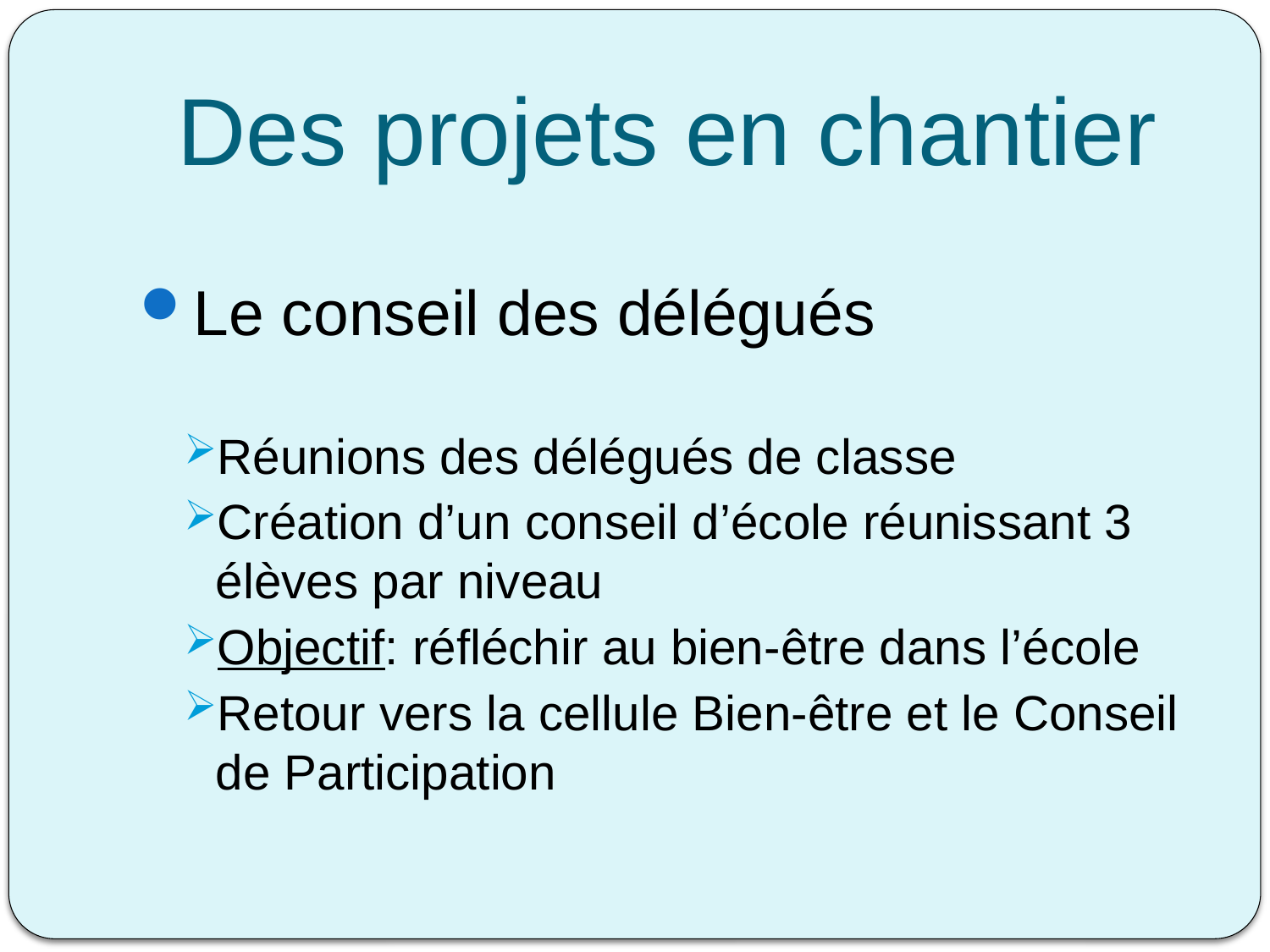

# Des projets en chantier

Le conseil des délégués

Réunions des délégués de classe
Création d’un conseil d’école réunissant 3 élèves par niveau
Objectif: réfléchir au bien-être dans l’école
Retour vers la cellule Bien-être et le Conseil de Participation